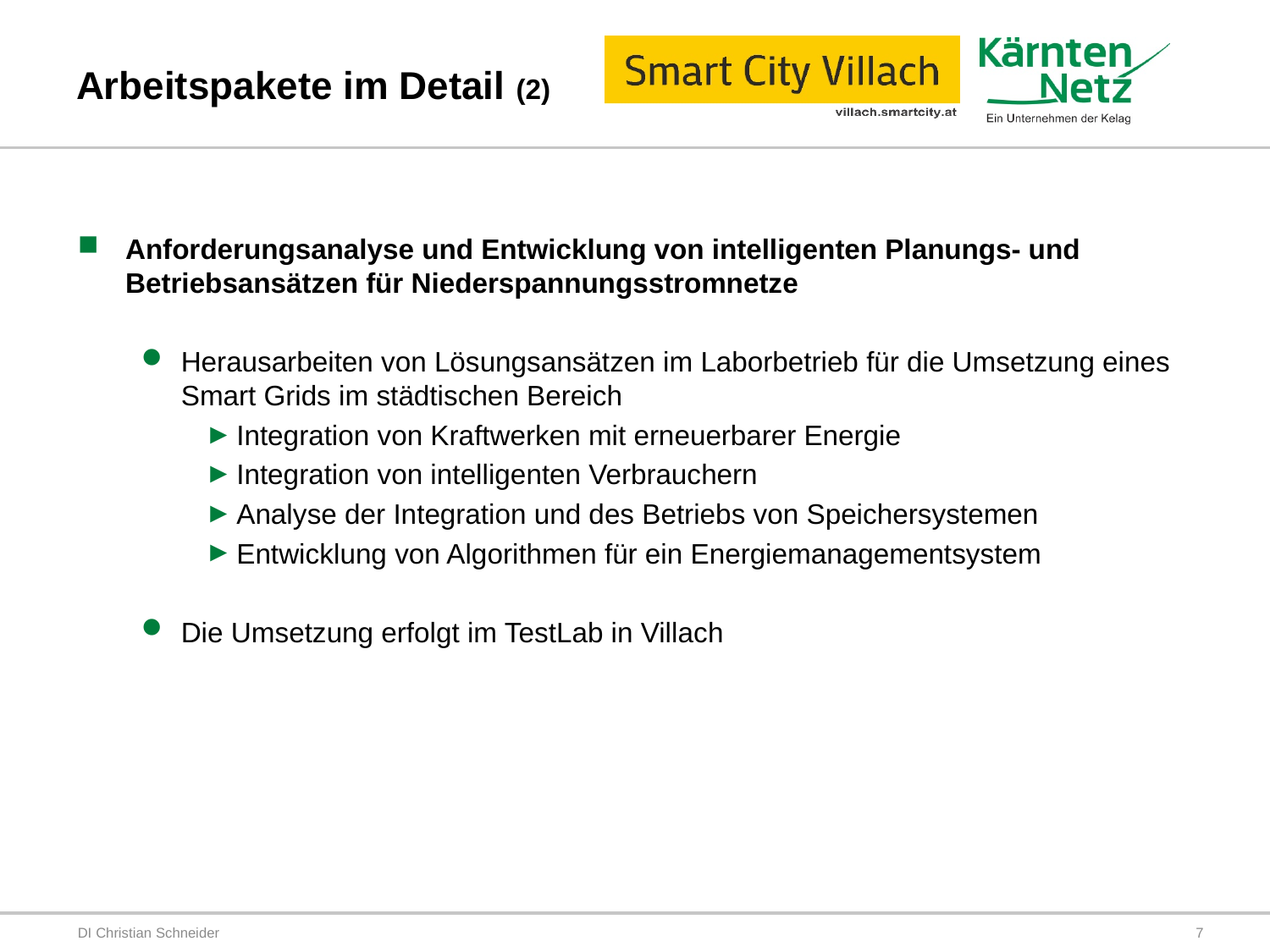

# Arbeitspakete im Detail (2)
Anforderungsanalyse und Entwicklung von intelligenten Planungs- und Betriebsansätzen für Niederspannungsstromnetze

Herausarbeiten von Lösungsansätzen im Laborbetrieb für die Umsetzung eines Smart Grids im städtischen Bereich
Integration von Kraftwerken mit erneuerbarer Energie
Integration von intelligenten Verbrauchern
Analyse der Integration und des Betriebs von Speichersystemen
Entwicklung von Algorithmen für ein Energiemanagementsystem

Die Umsetzung erfolgt im TestLab in Villach

DI Christian Schneider
7